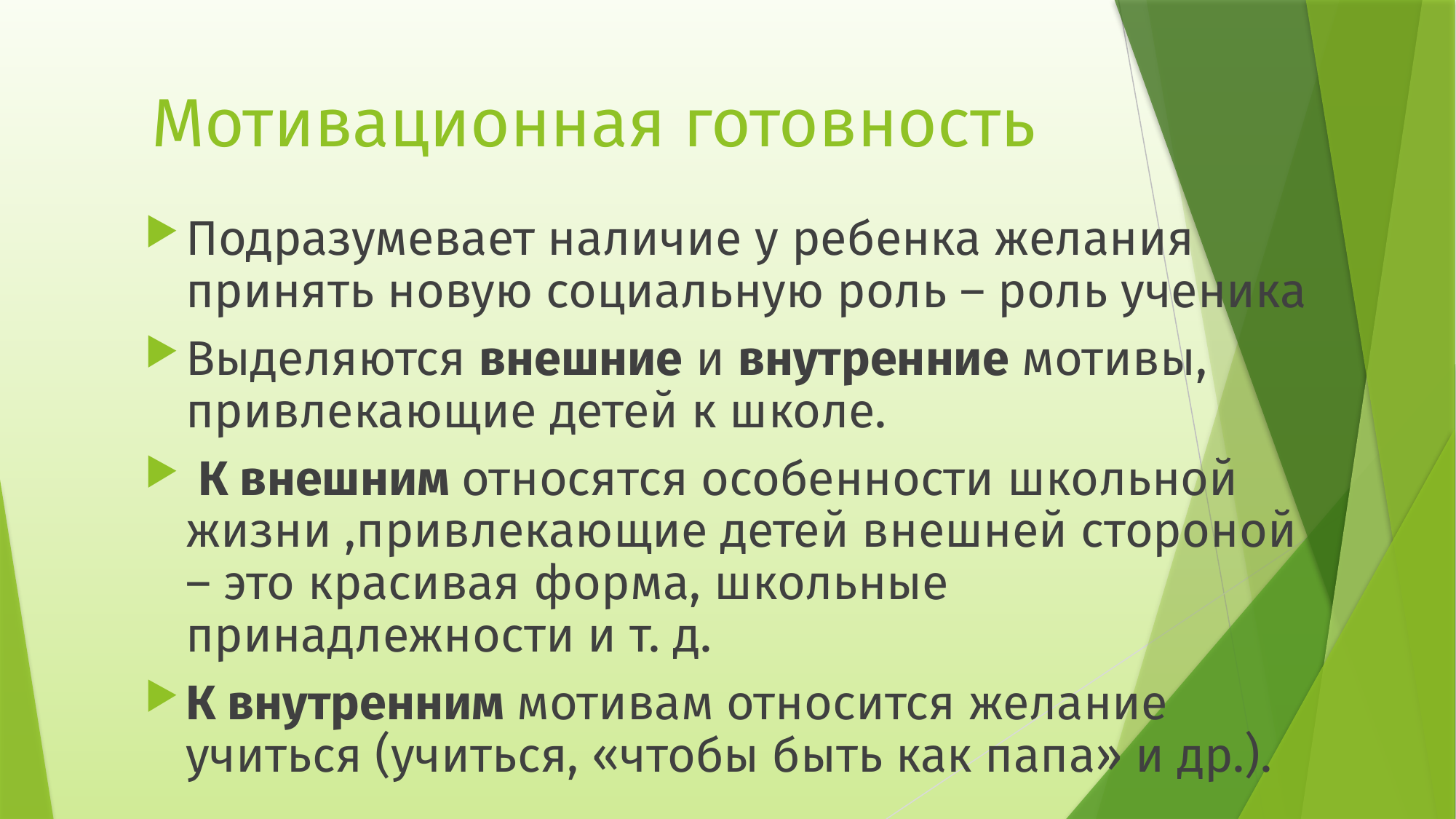

# Мотивационная готовность
Подразумевает наличие у ребенка желания принять новую социальную роль – роль ученика
Выделяются внешние и внутренние мотивы, привлекающие детей к школе.
 К внешним относятся особенности школьной жизни ,привлекающие детей внешней стороной – это красивая форма, школьные принадлежности и т. д.
К внутренним мотивам относится желание учиться (учиться, «чтобы быть как папа» и др.).